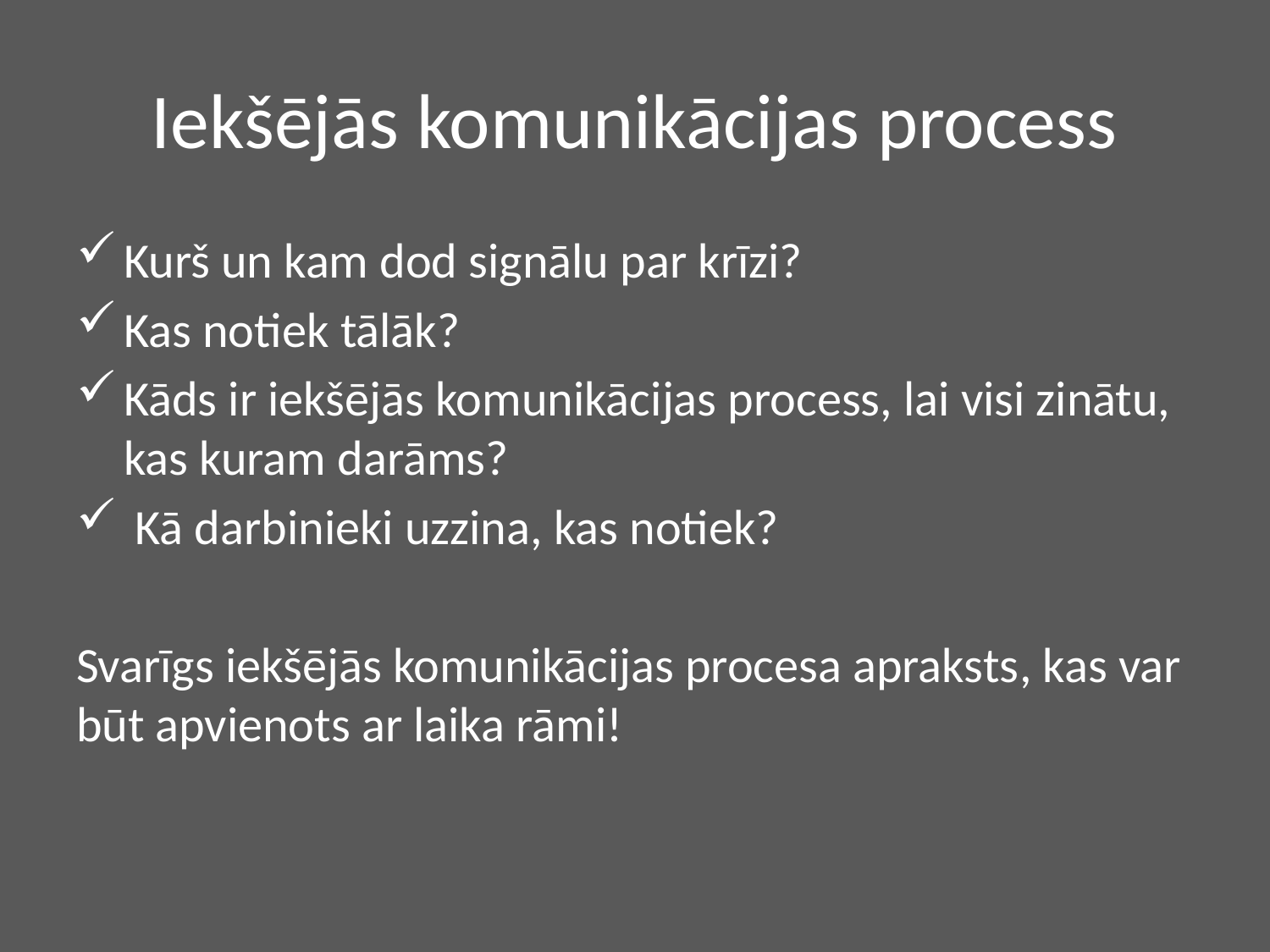

# Iekšējās komunikācijas process
Kurš un kam dod signālu par krīzi?
Kas notiek tālāk?
Kāds ir iekšējās komunikācijas process, lai visi zinātu, kas kuram darāms?
 Kā darbinieki uzzina, kas notiek?

Svarīgs iekšējās komunikācijas procesa apraksts, kas var būt apvienots ar laika rāmi!